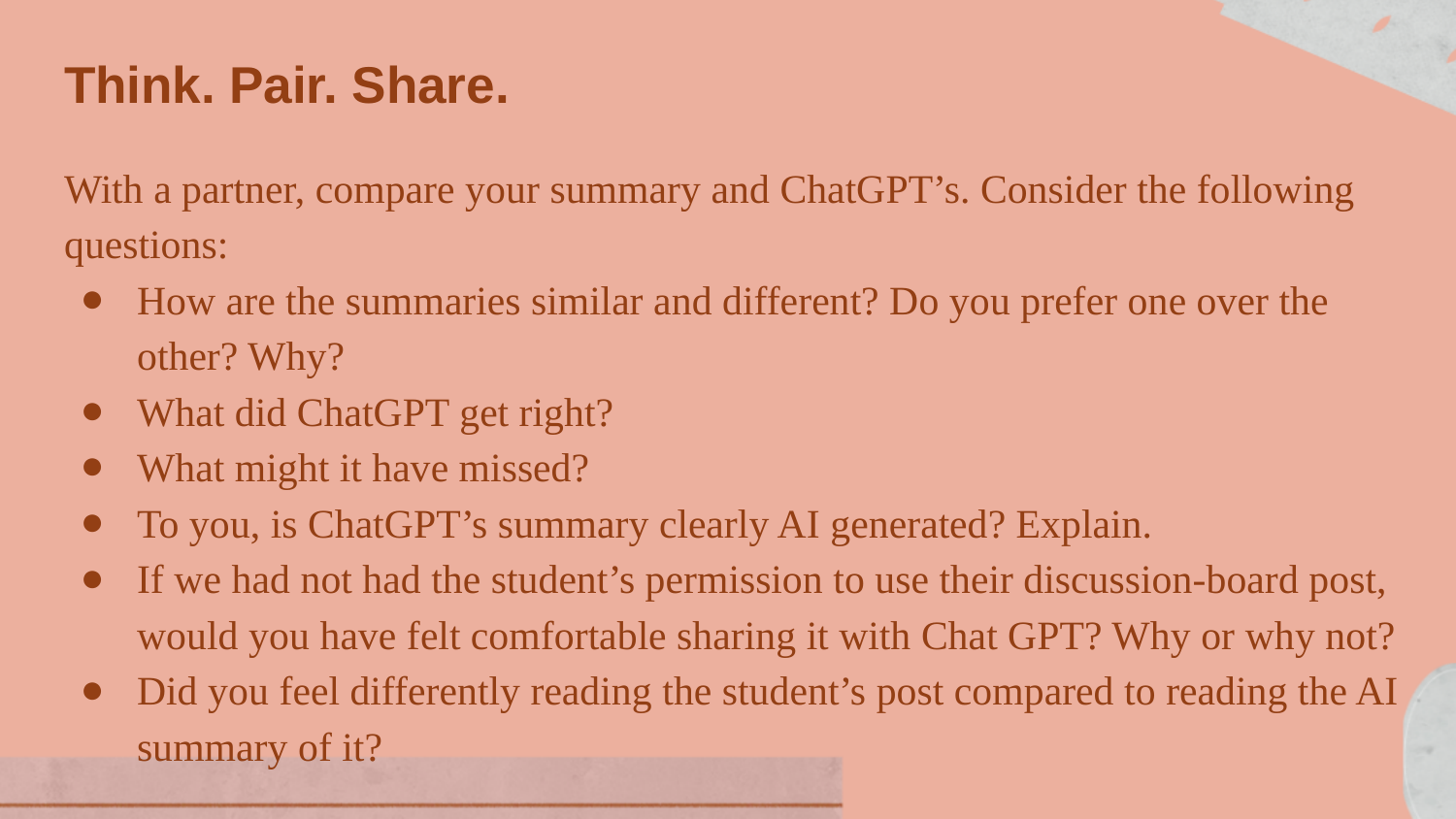

# Think. Pair. Share.
With a partner, compare your summary and ChatGPT’s. Consider the following questions:
How are the summaries similar and different? Do you prefer one over the other? Why?
What did ChatGPT get right?
What might it have missed?
To you, is ChatGPT’s summary clearly AI generated? Explain.
If we had not had the student’s permission to use their discussion-board post, would you have felt comfortable sharing it with Chat GPT? Why or why not?
Did you feel differently reading the student’s post compared to reading the AI summary of it?